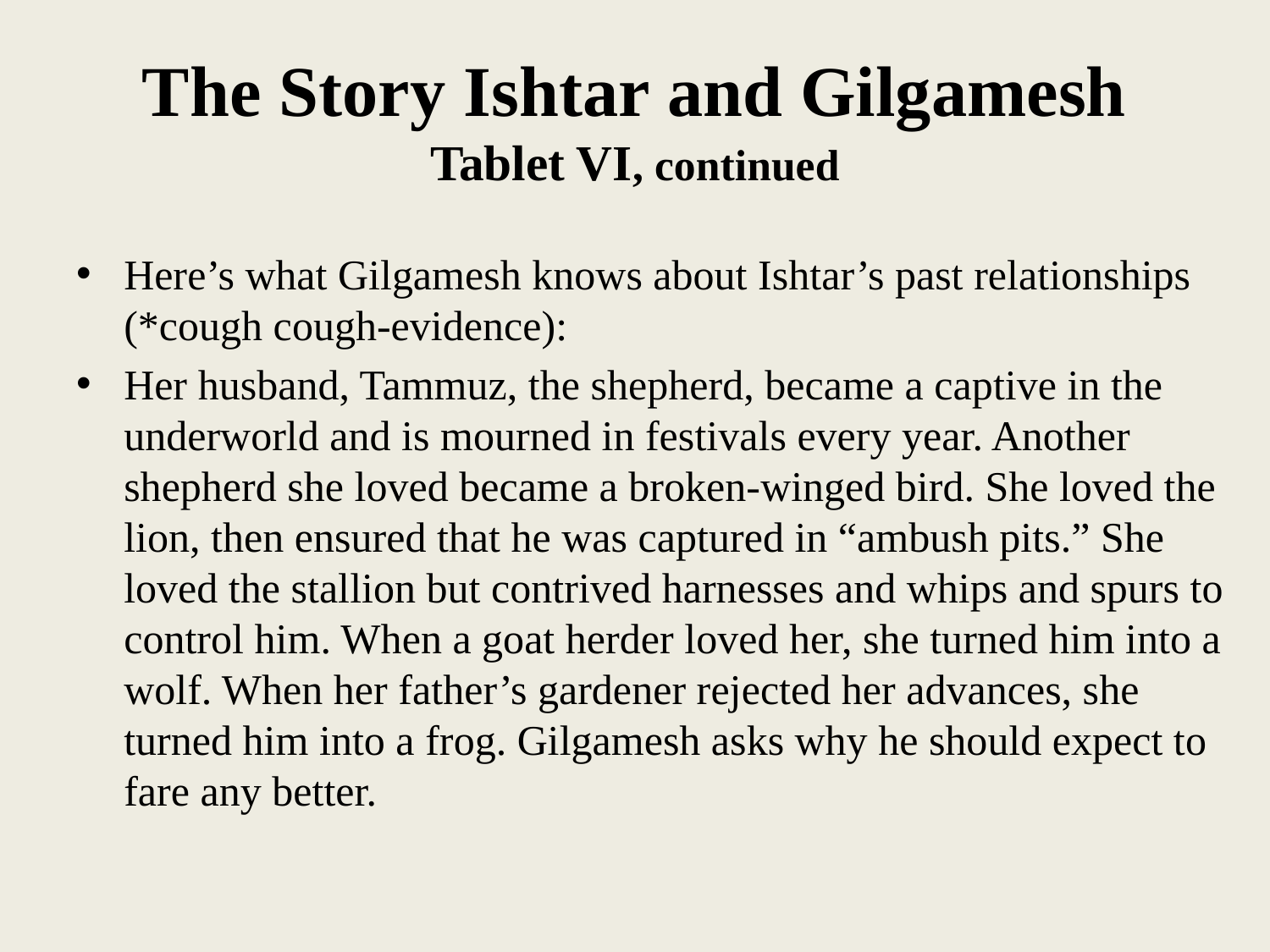

# The Story Ishtar and Gilgamesh Tablet VI, continued

Here’s what Gilgamesh knows about Ishtar’s past relationships (*cough cough-evidence):
Her husband, Tammuz, the shepherd, became a captive in the underworld and is mourned in festivals every year. Another shepherd she loved became a broken-winged bird. She loved the lion, then ensured that he was captured in “ambush pits.” She loved the stallion but contrived harnesses and whips and spurs to control him. When a goat herder loved her, she turned him into a wolf. When her father’s gardener rejected her advances, she turned him into a frog. Gilgamesh asks why he should expect to fare any better.